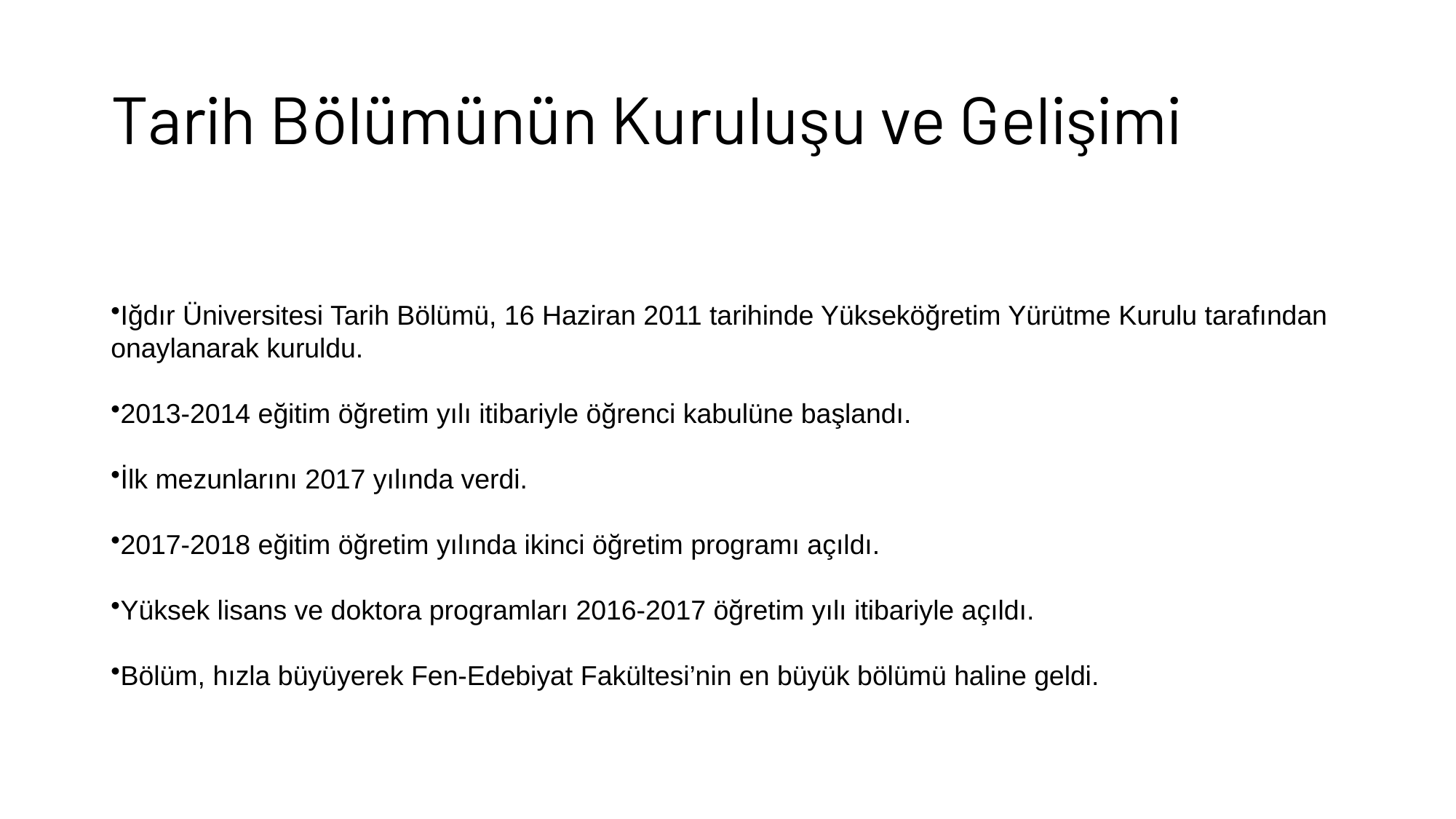

# Tarih Bölümünün Kuruluşu ve Gelişimi

Iğdır Üniversitesi Tarih Bölümü, 16 Haziran 2011 tarihinde Yükseköğretim Yürütme Kurulu tarafından onaylanarak kuruldu.

2013-2014 eğitim öğretim yılı itibariyle öğrenci kabulüne başlandı.

İlk mezunlarını 2017 yılında verdi.

2017-2018 eğitim öğretim yılında ikinci öğretim programı açıldı.

Yüksek lisans ve doktora programları 2016-2017 öğretim yılı itibariyle açıldı.

Bölüm, hızla büyüyerek Fen-Edebiyat Fakültesi’nin en büyük bölümü haline geldi.